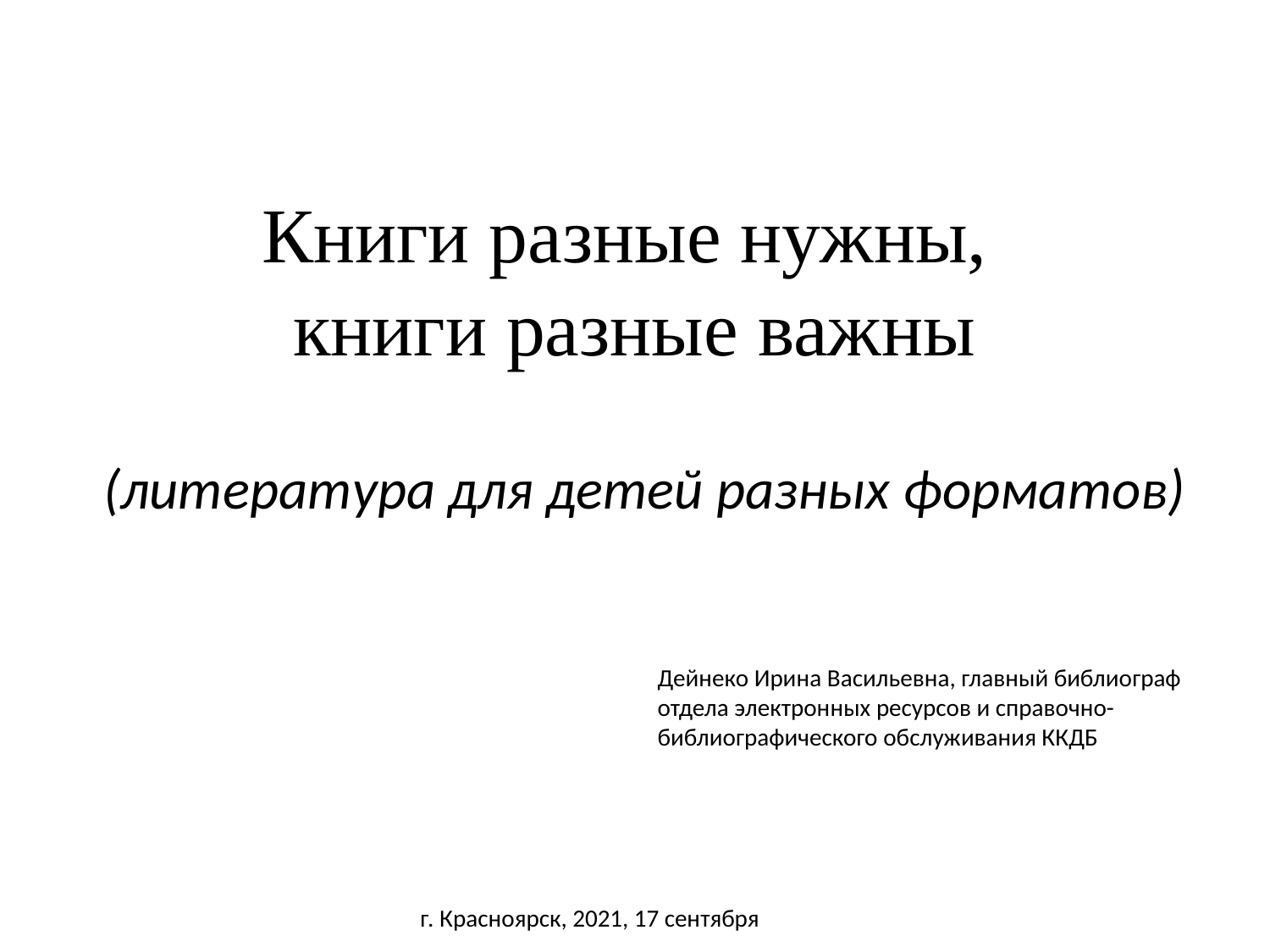

# Книги разные нужны, книги разные важны
(литература для детей разных форматов)
Дейнеко Ирина Васильевна, главный библиограф отдела электронных ресурсов и справочно-библиографического обслуживания ККДБ
г. Красноярск, 2021, 17 сентября